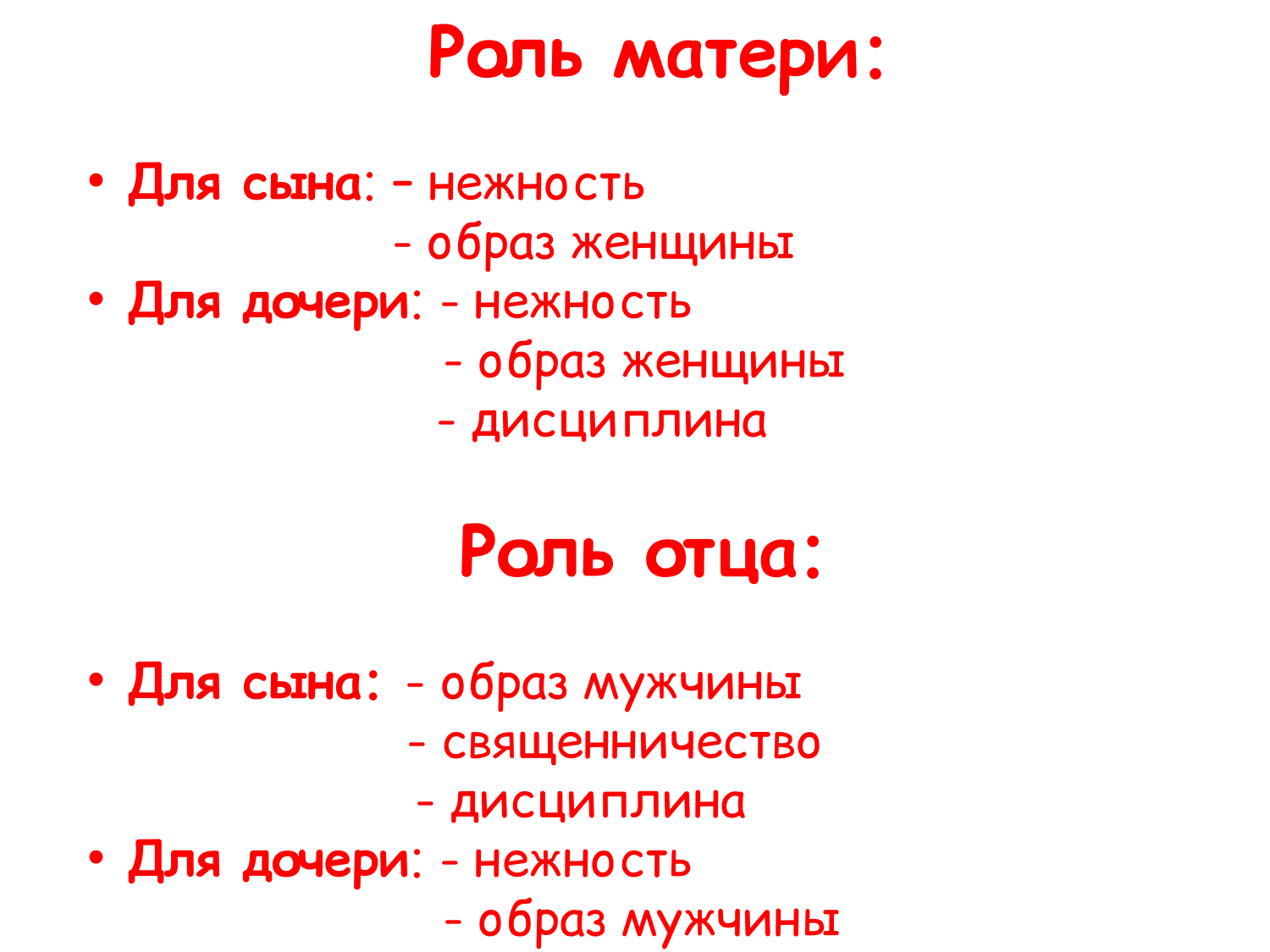

Роль матери:

Для сына: – нежность
	            - образ женщины
Для дочери: - нежность
                        - образ женщины
	               - дисциплина

Роль отца:

Для сына: - образ мужчины
	             - священничество
		     - дисциплина
Для дочери: - нежность
                        - образ мужчины